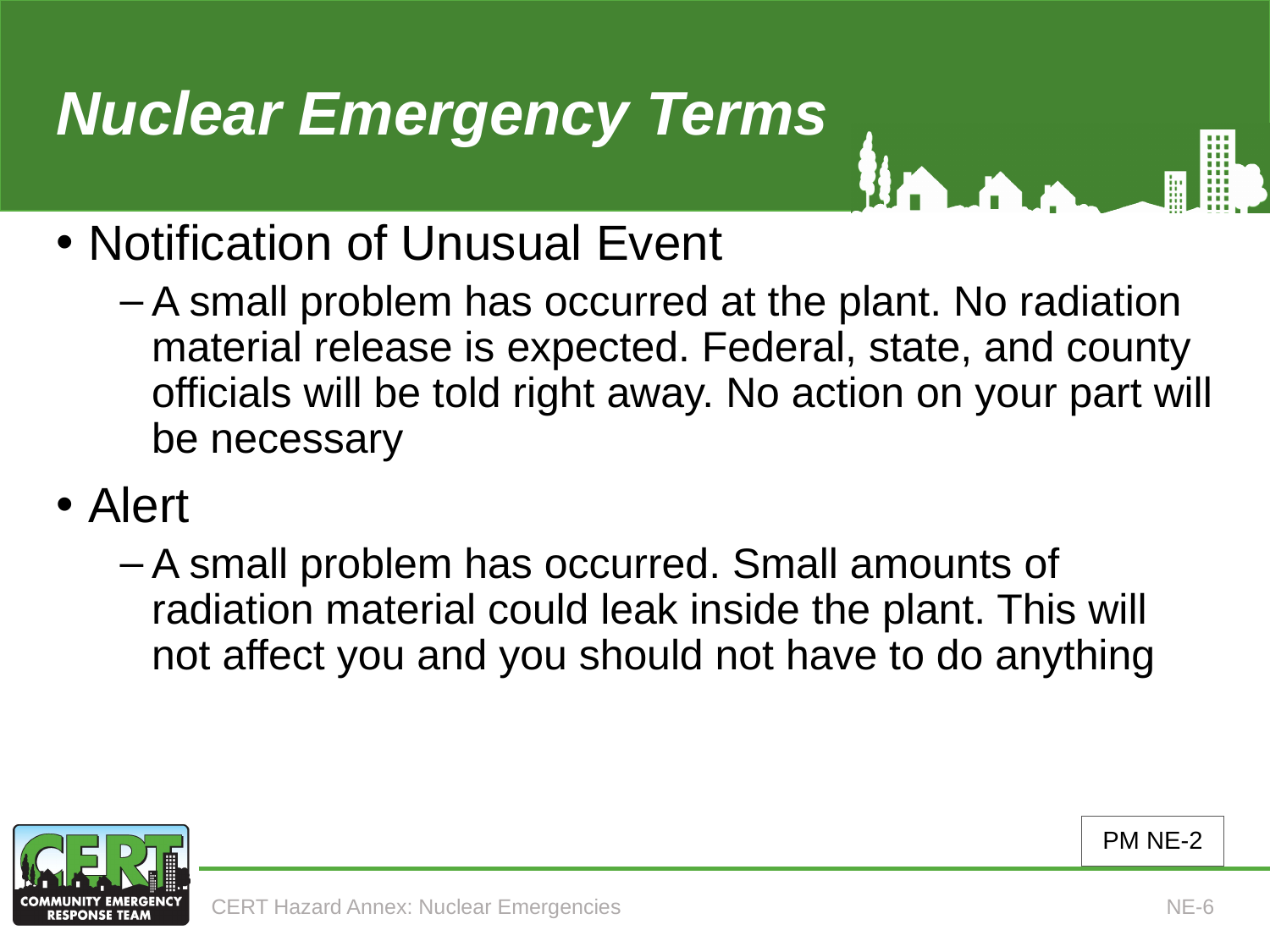

# Nuclear Emergency Terms
Notification of Unusual Event
A small problem has occurred at the plant. No radiation material release is expected. Federal, state, and county officials will be told right away. No action on your part will be necessary
Alert
A small problem has occurred. Small amounts of radiation material could leak inside the plant. This will not affect you and you should not have to do anything
PM NE-2
CERT Hazard Annex: Nuclear Emergencies
NE-6